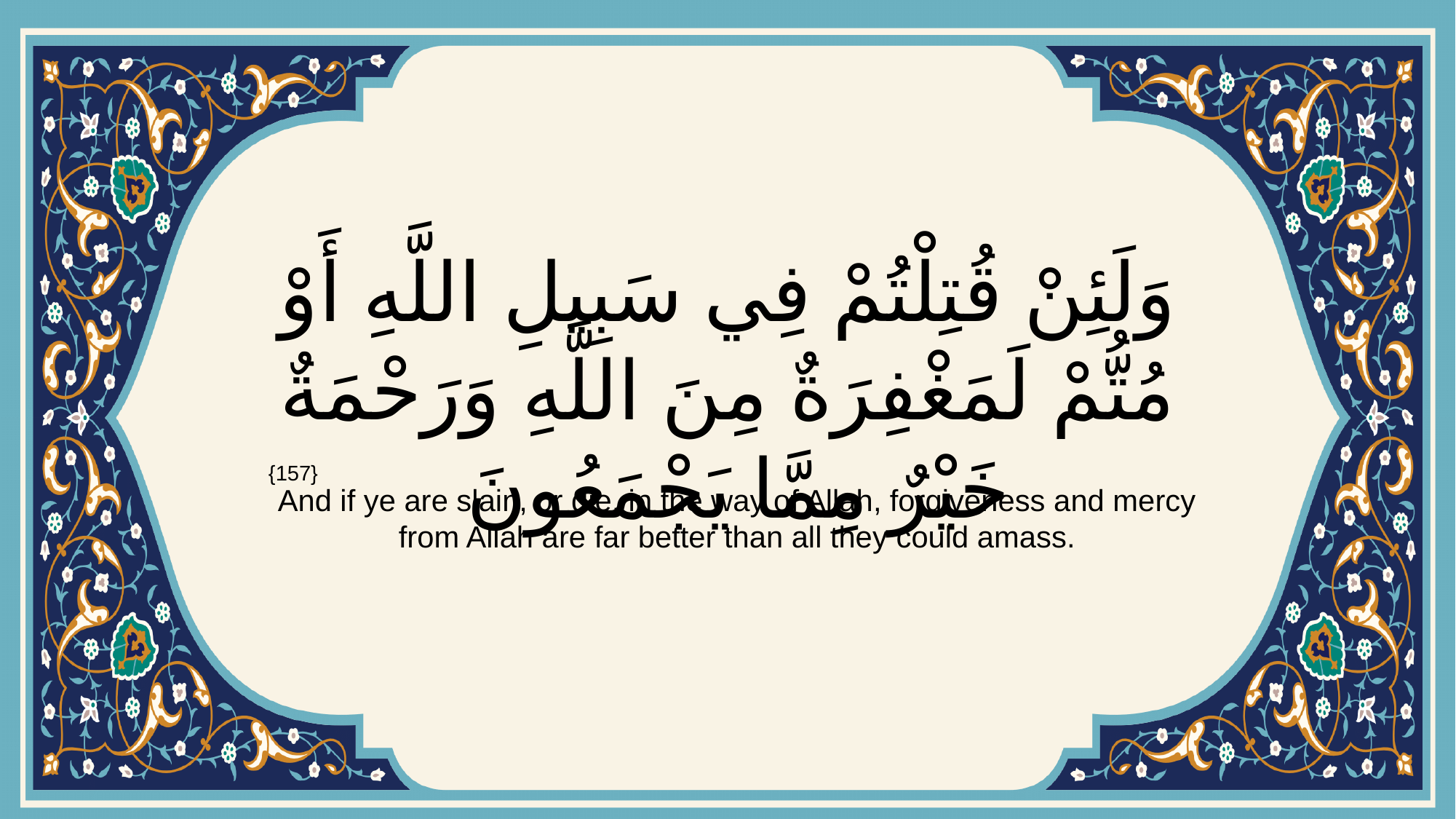

# وَلَئِنْ قُتِلْتُمْ فِي سَبِيلِ اللَّهِ أَوْ مُتُّمْ لَمَغْفِرَةٌ مِنَ اللَّهِ وَرَحْمَةٌ خَيْرٌ مِمَّا يَجْمَعُونَ
{157}
And if ye are slain, or die, in the way of Allah, forgiveness and mercy from Allah are far better than all they could amass.